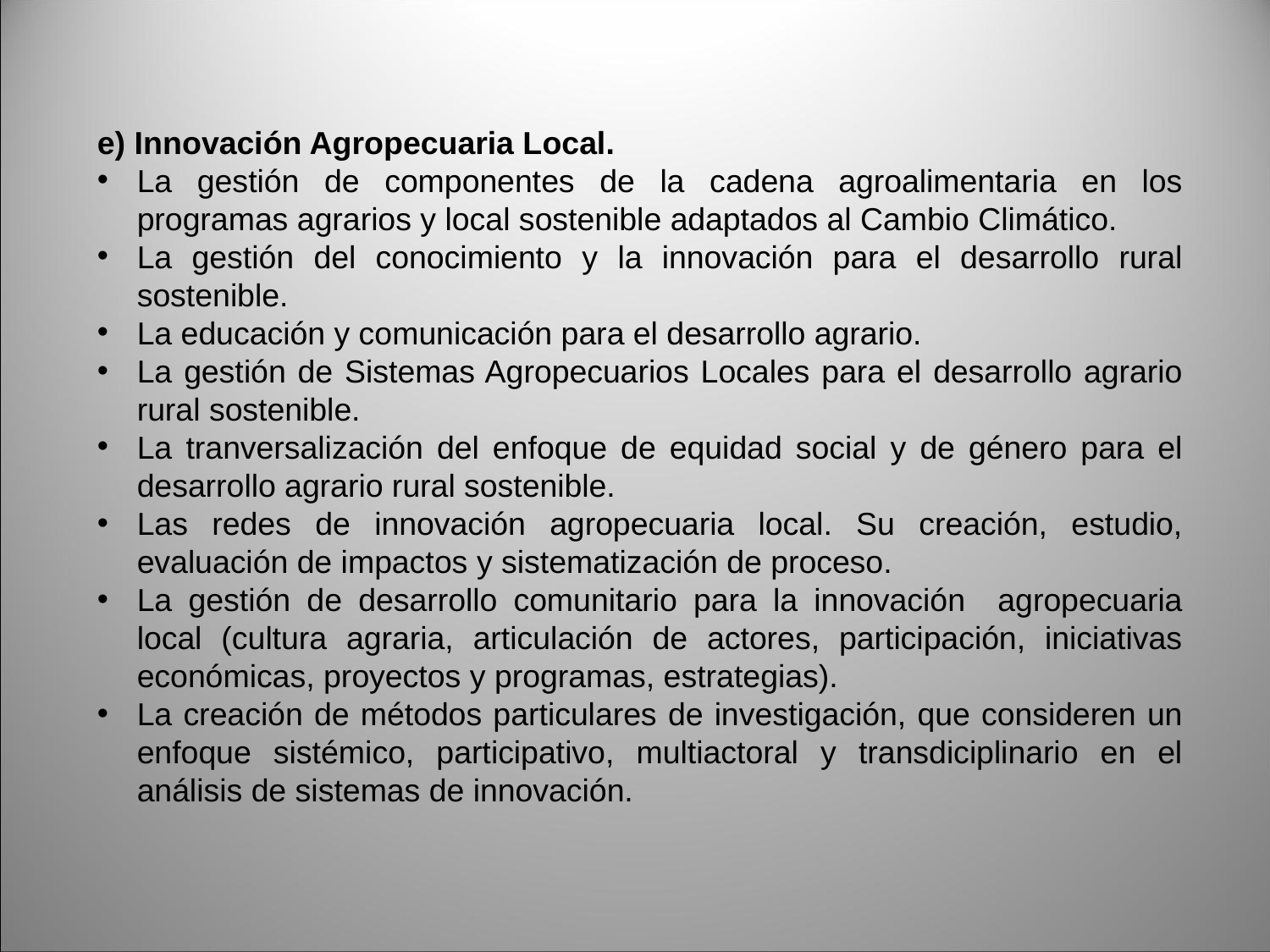

e) Innovación Agropecuaria Local.
La gestión de componentes de la cadena agroalimentaria en los programas agrarios y local sostenible adaptados al Cambio Climático.
La gestión del conocimiento y la innovación para el desarrollo rural sostenible.
La educación y comunicación para el desarrollo agrario.
La gestión de Sistemas Agropecuarios Locales para el desarrollo agrario rural sostenible.
La tranversalización del enfoque de equidad social y de género para el desarrollo agrario rural sostenible.
Las redes de innovación agropecuaria local. Su creación, estudio, evaluación de impactos y sistematización de proceso.
La gestión de desarrollo comunitario para la innovación  agropecuaria local (cultura agraria, articulación de actores, participación, iniciativas económicas, proyectos y programas, estrategias).
La creación de métodos particulares de investigación, que consideren un enfoque sistémico, participativo, multiactoral y transdiciplinario en el análisis de sistemas de innovación.